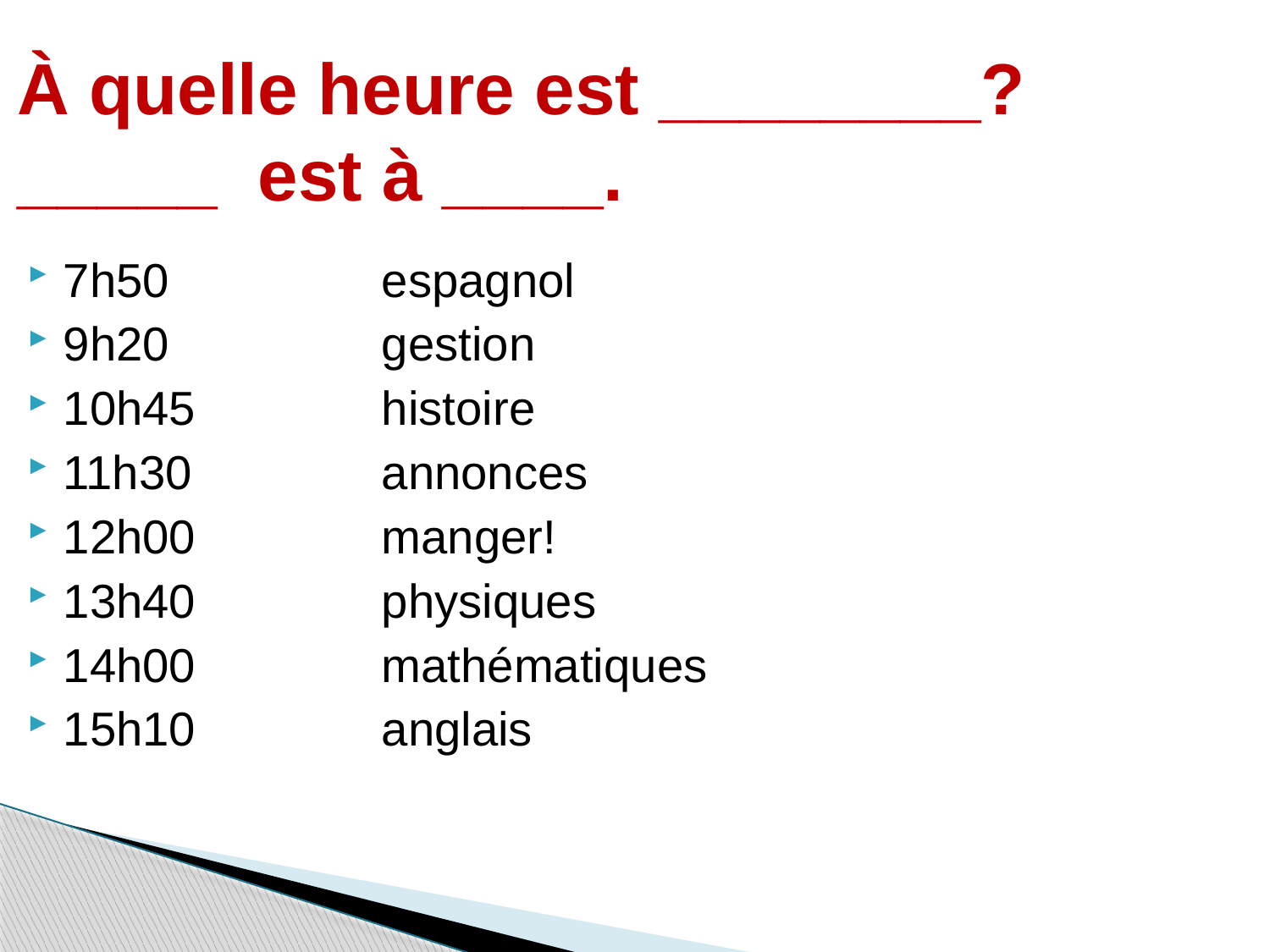

# À quelle heure est ________? _____  est à ____.
7h50	espagnol
9h20	gestion
10h45	histoire
11h30	annonces
12h00	manger!
13h40	physiques
14h00	mathématiques
15h10	anglais